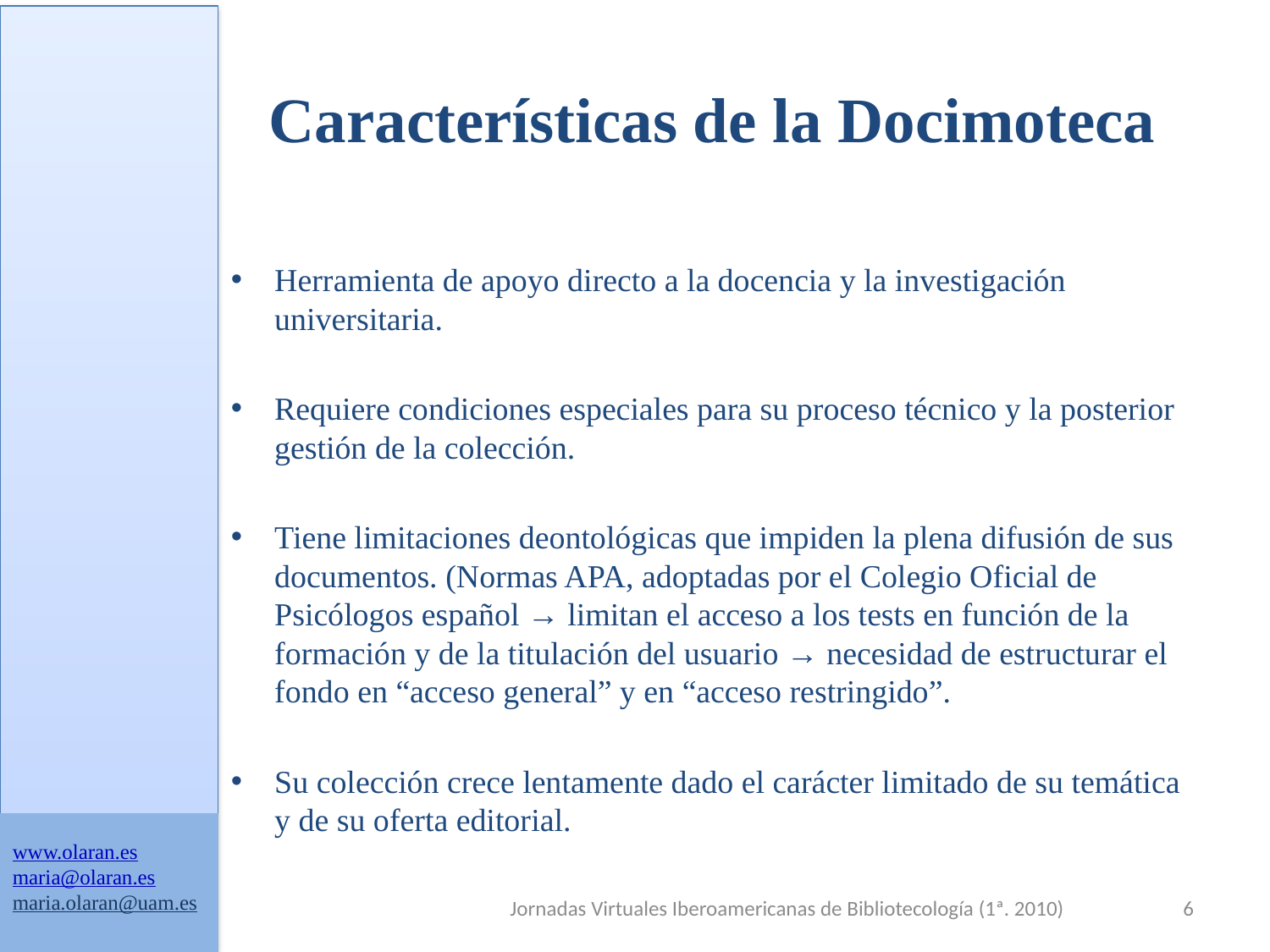

# Características de la Docimoteca

Herramienta de apoyo directo a la docencia y la investigación universitaria.

Requiere condiciones especiales para su proceso técnico y la posterior gestión de la colección.

Tiene limitaciones deontológicas que impiden la plena difusión de sus documentos. (Normas APA, adoptadas por el Colegio Oficial de Psicólogos español → limitan el acceso a los tests en función de la formación y de la titulación del usuario → necesidad de estructurar el fondo en “acceso general” y en “acceso restringido”.

Su colección crece lentamente dado el carácter limitado de su temática y de su oferta editorial.

www.olaran.es
maria@olaran.es
maria.olaran@uam.es

Jornadas Virtuales Iberoamericanas de Bibliotecología (1ª. 2010)
6